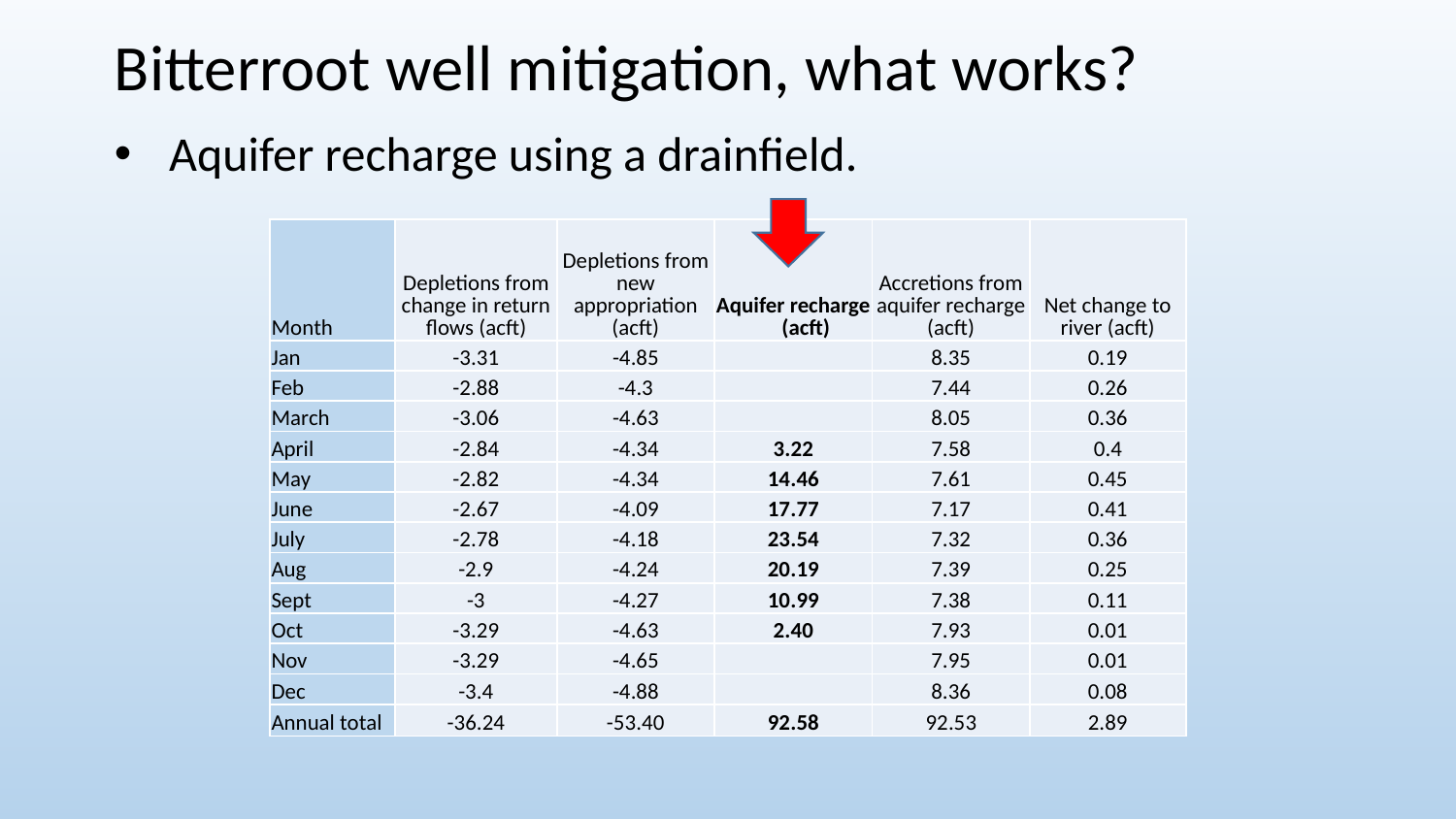

Bitterroot well mitigation, what works?
Aquifer recharge using a drainfield.

| Month | Depletions from change in return flows (acft) | Depletions from new appropriation (acft) | Aquifer recharge (acft) | Accretions from aquifer recharge (acft) | Net change to river (acft) |
| --- | --- | --- | --- | --- | --- |
| Jan | -3.31 | -4.85 |  | 8.35 | 0.19 |
| Feb | -2.88 | -4.3 |  | 7.44 | 0.26 |
| March | -3.06 | -4.63 |  | 8.05 | 0.36 |
| April | -2.84 | -4.34 | 3.22 | 7.58 | 0.4 |
| May | -2.82 | -4.34 | 14.46 | 7.61 | 0.45 |
| June | -2.67 | -4.09 | 17.77 | 7.17 | 0.41 |
| July | -2.78 | -4.18 | 23.54 | 7.32 | 0.36 |
| Aug | -2.9 | -4.24 | 20.19 | 7.39 | 0.25 |
| Sept | -3 | -4.27 | 10.99 | 7.38 | 0.11 |
| Oct | -3.29 | -4.63 | 2.40 | 7.93 | 0.01 |
| Nov | -3.29 | -4.65 |  | 7.95 | 0.01 |
| Dec | -3.4 | -4.88 |  | 8.36 | 0.08 |
| Annual total | -36.24 | -53.40 | 92.58 | 92.53 | 2.89 |